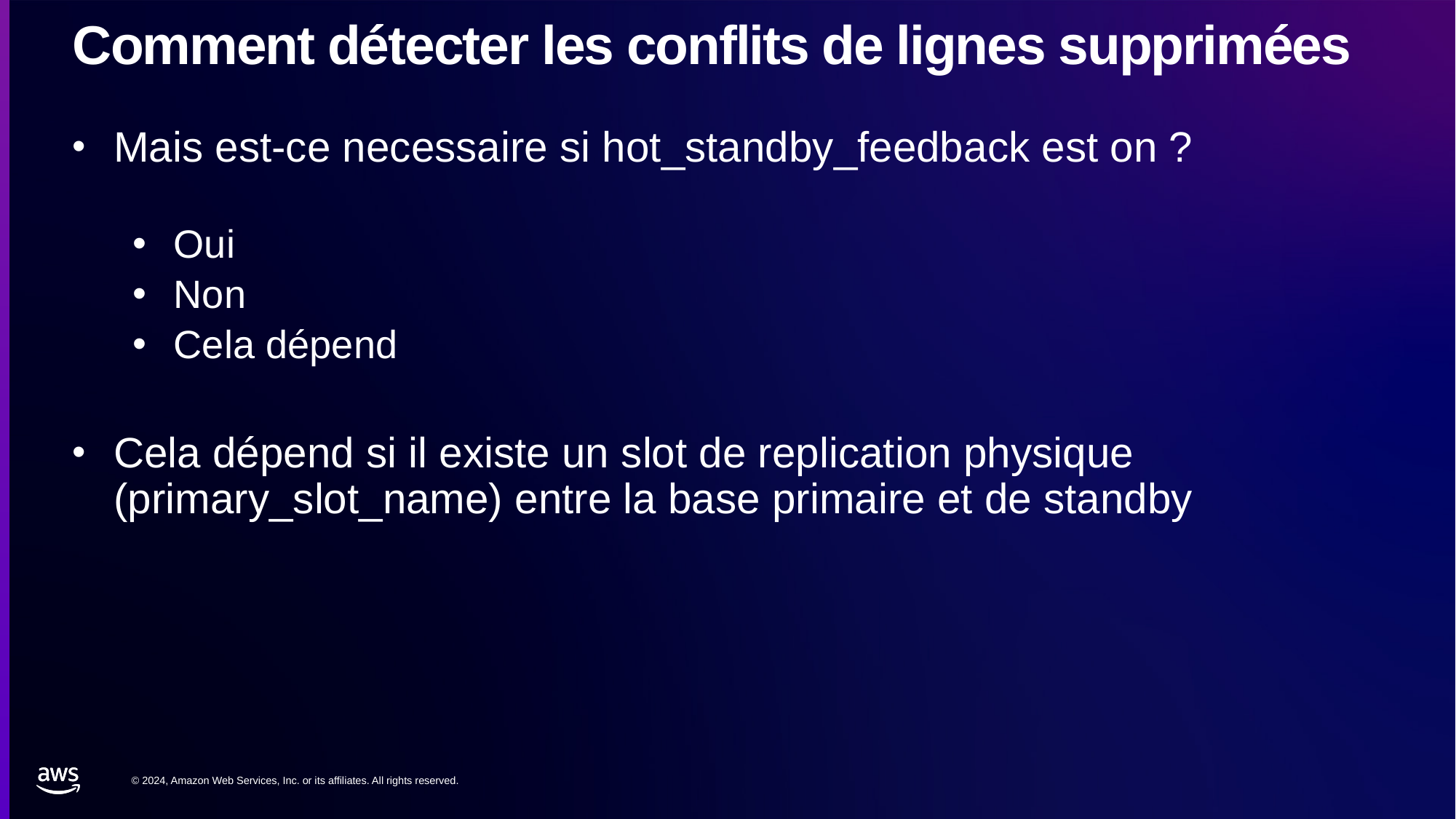

# Comment détecter les conflits de lignes supprimées
Mais est-ce necessaire si hot_standby_feedback est on ?
Oui
Non
Cela dépend

Cela dépend si il existe un slot de replication physique (primary_slot_name) entre la base primaire et de standby